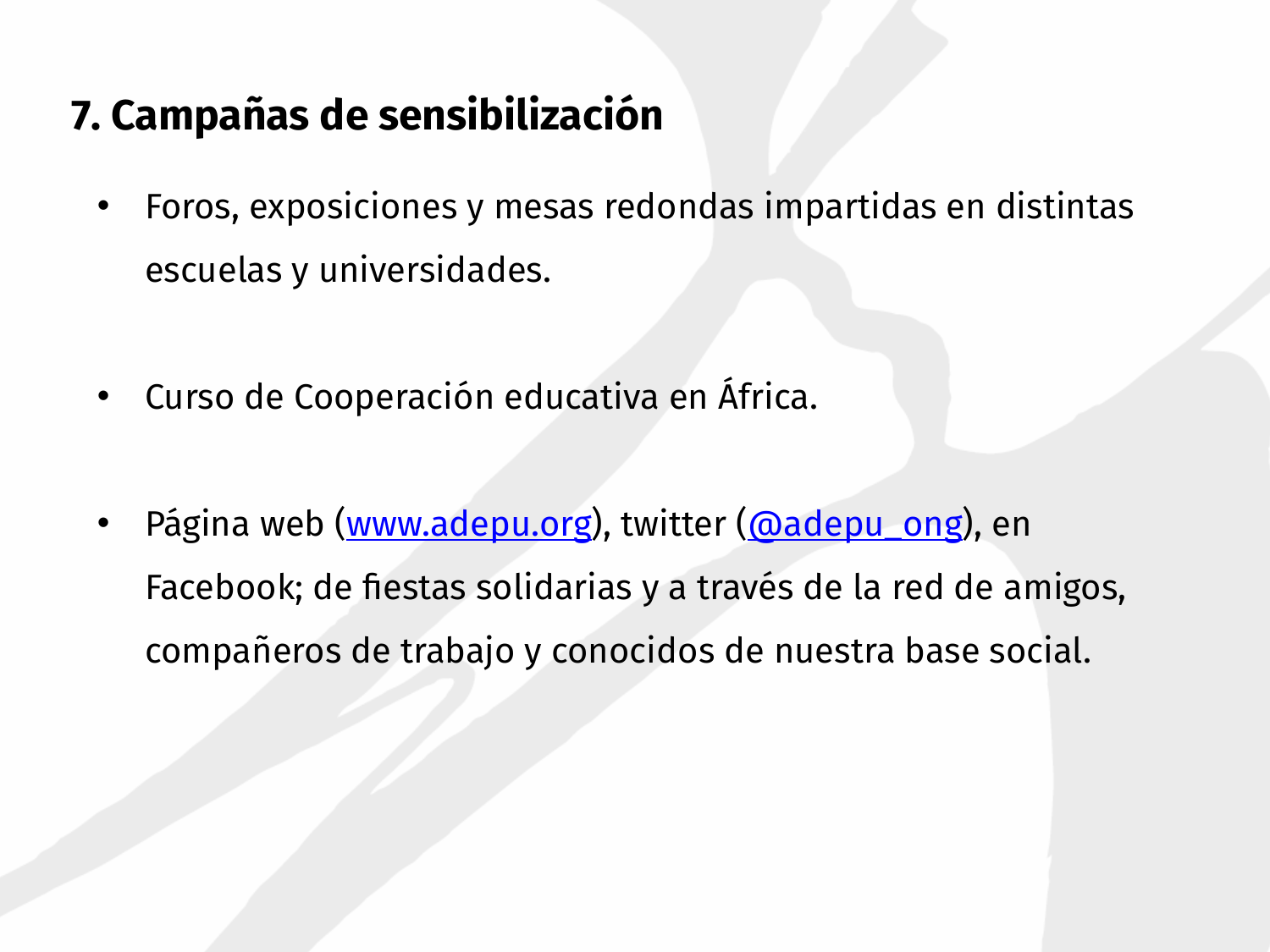

7. Campañas de sensibilización
Foros, exposiciones y mesas redondas impartidas en distintas escuelas y universidades.

Curso de Cooperación educativa en África.

Página web (www.adepu.org), twitter (@adepu_ong), en Facebook; de fiestas solidarias y a través de la red de amigos, compañeros de trabajo y conocidos de nuestra base social.